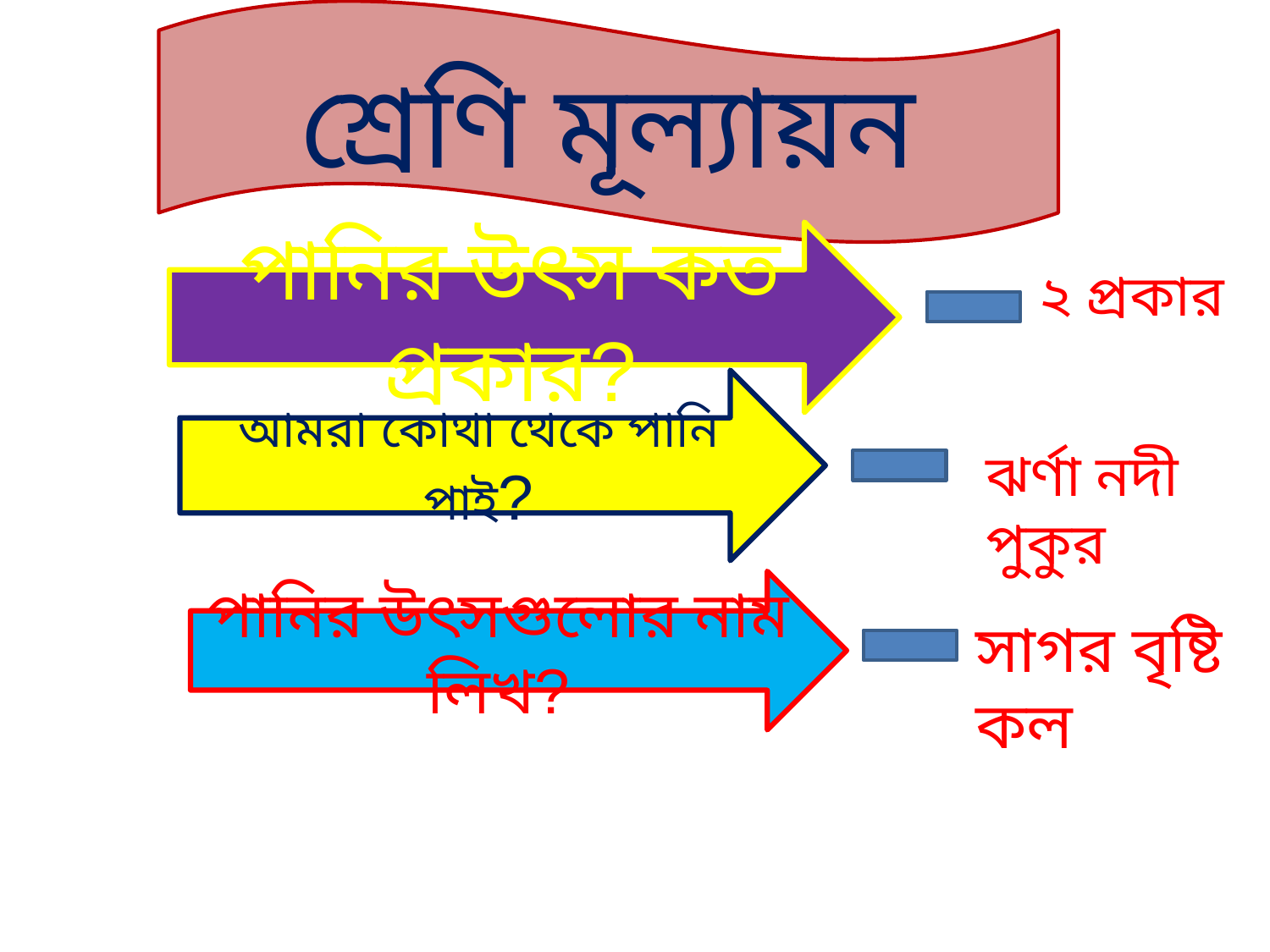

শ্রেণি মূল্যায়ন
পানির উৎস কত প্রকার?

২ প্রকার
আমরা কোথা থেকে পানি পাই?

ঝর্ণা নদী পুকুর
পানির উৎসগুলোর নাম লিখ?

সাগর বৃষ্টি কল